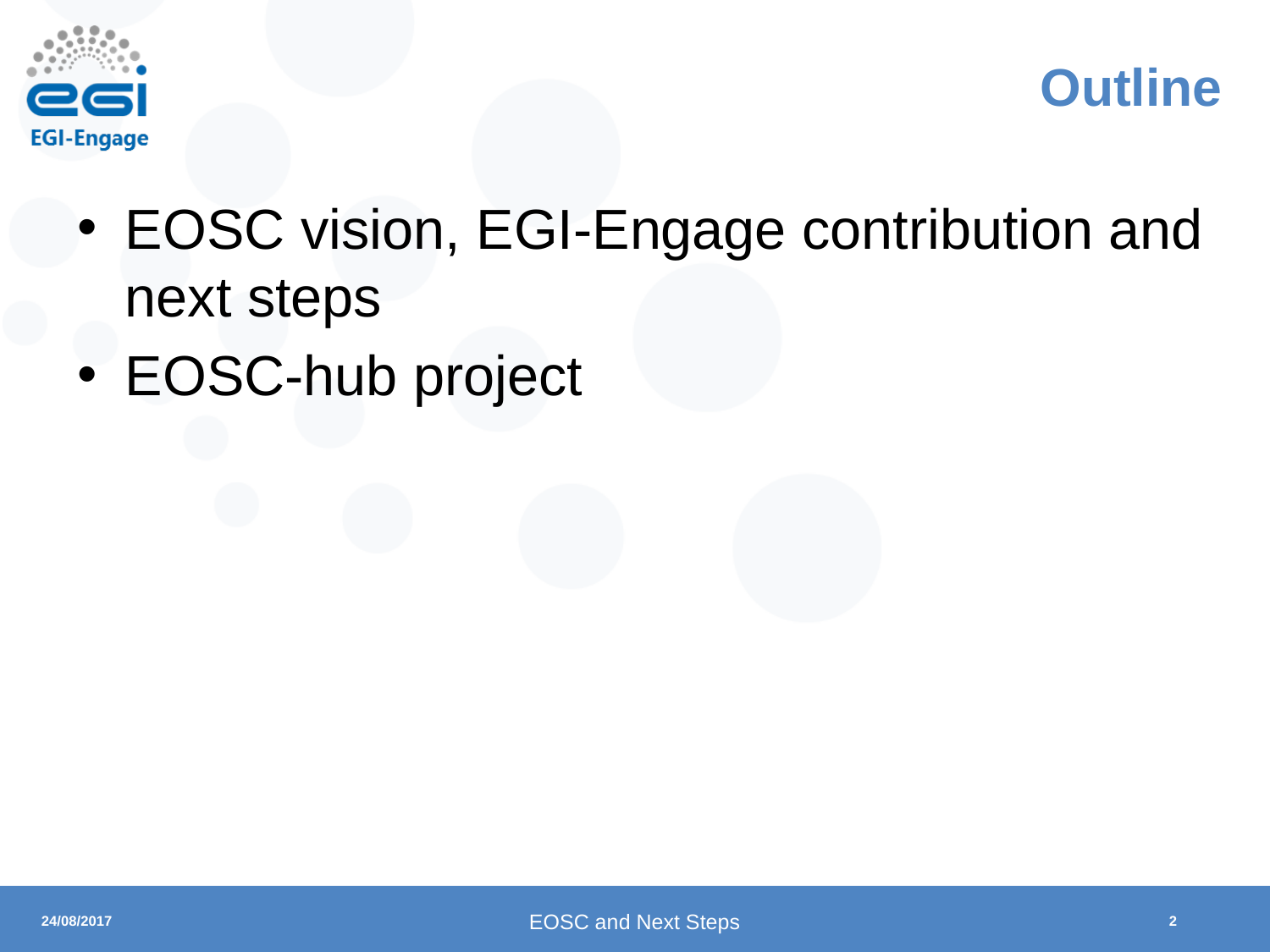

# Outline
EOSC vision, EGI-Engage contribution and next steps
EOSC-hub project

EOSC and Next Steps